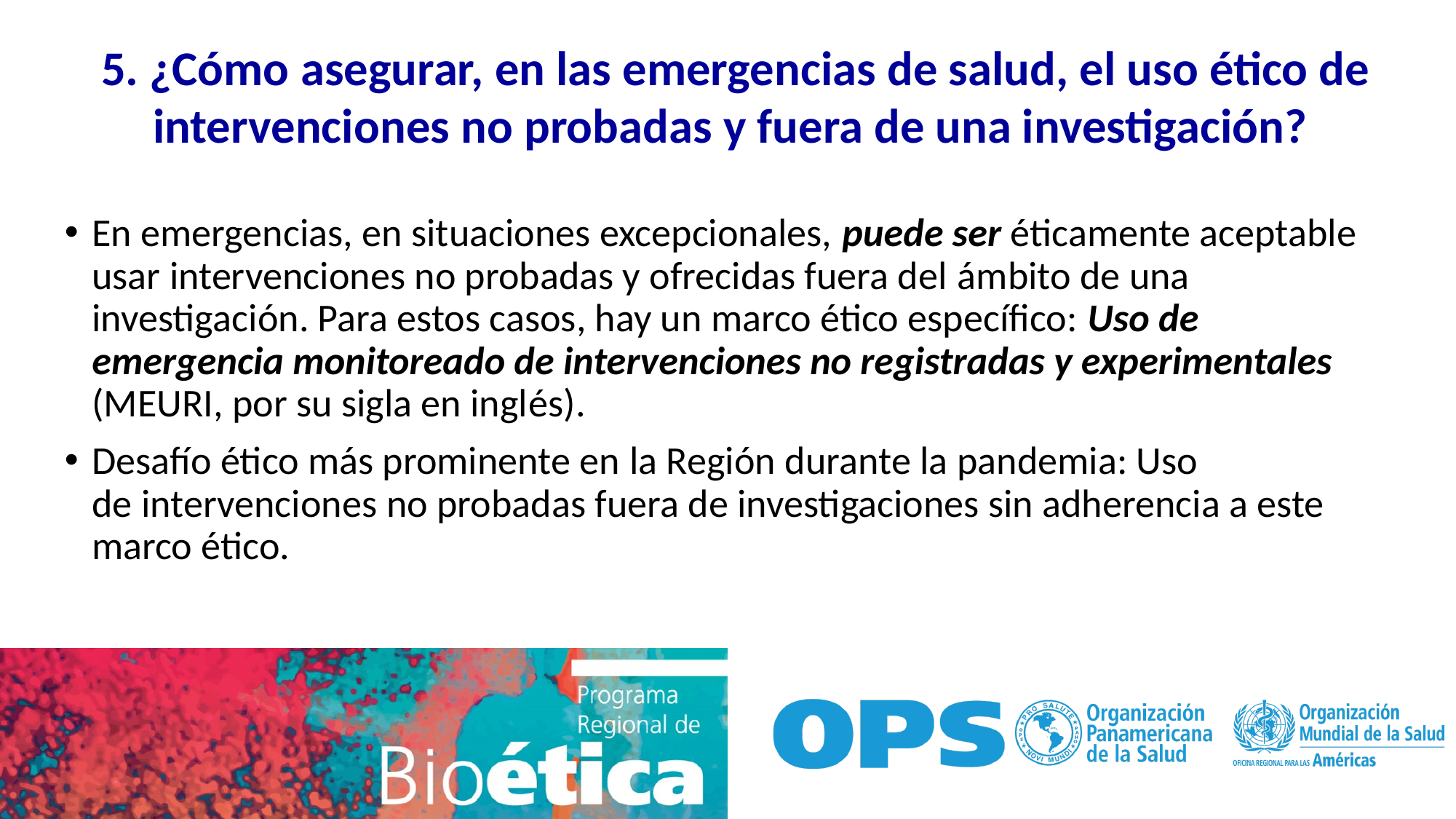

5. ¿Cómo asegurar, en las emergencias de salud, el uso ético de intervenciones no probadas y fuera de una investigación?

En emergencias, en situaciones excepcionales, puede ser éticamente aceptable usar intervenciones no probadas y ofrecidas fuera del ámbito de una investigación. Para estos casos, hay un marco ético específico: Uso de emergencia monitoreado de intervenciones no registradas y experimentales (MEURI, por su sigla en inglés).
Desafío ético más prominente en la Región durante la pandemia: Uso de intervenciones no probadas fuera de investigaciones sin adherencia a este marco ético.